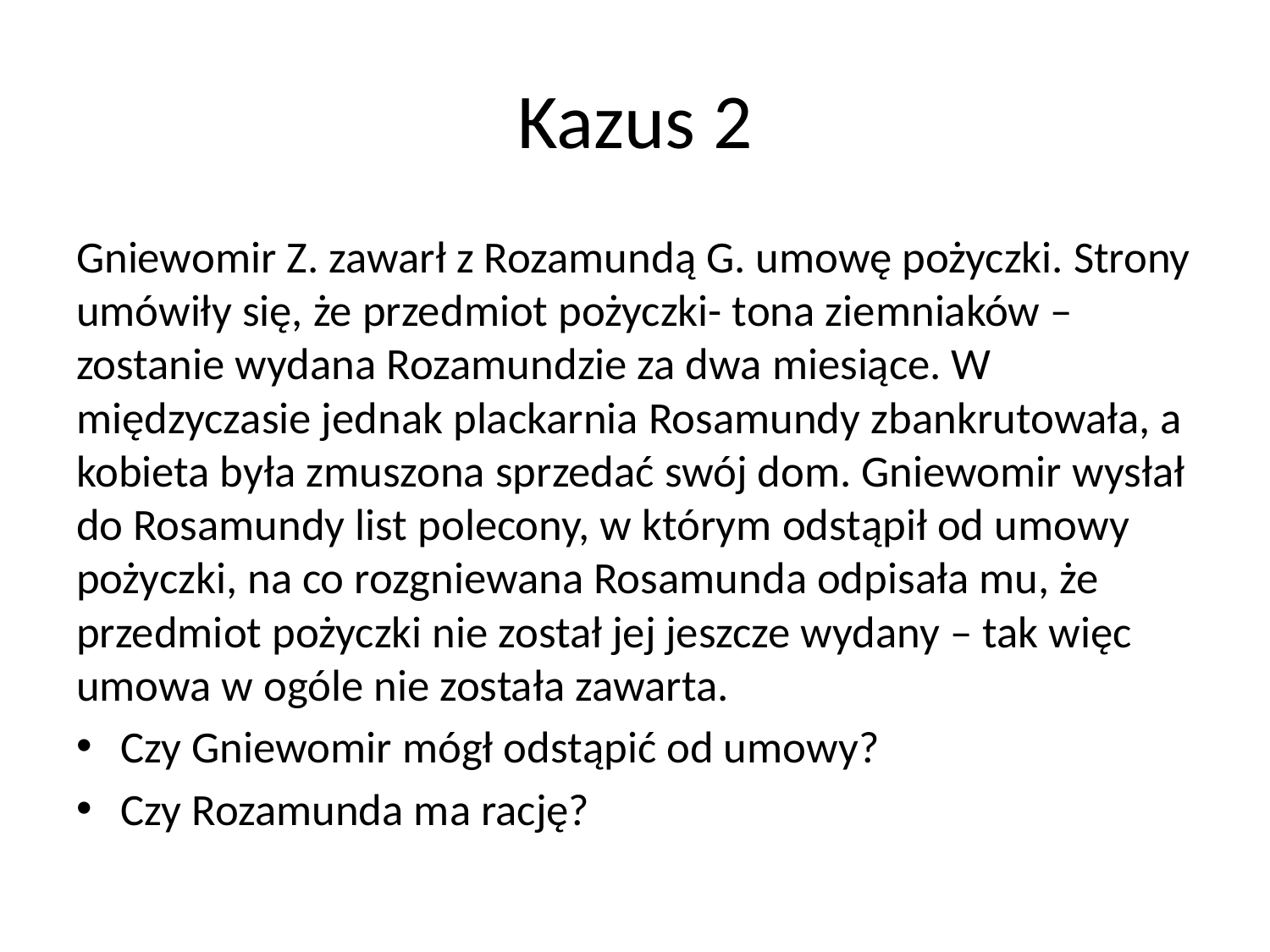

# Kazus 2
Gniewomir Z. zawarł z Rozamundą G. umowę pożyczki. Strony umówiły się, że przedmiot pożyczki- tona ziemniaków – zostanie wydana Rozamundzie za dwa miesiące. W międzyczasie jednak plackarnia Rosamundy zbankrutowała, a kobieta była zmuszona sprzedać swój dom. Gniewomir wysłał do Rosamundy list polecony, w którym odstąpił od umowy pożyczki, na co rozgniewana Rosamunda odpisała mu, że przedmiot pożyczki nie został jej jeszcze wydany – tak więc umowa w ogóle nie została zawarta.
Czy Gniewomir mógł odstąpić od umowy?
Czy Rozamunda ma rację?